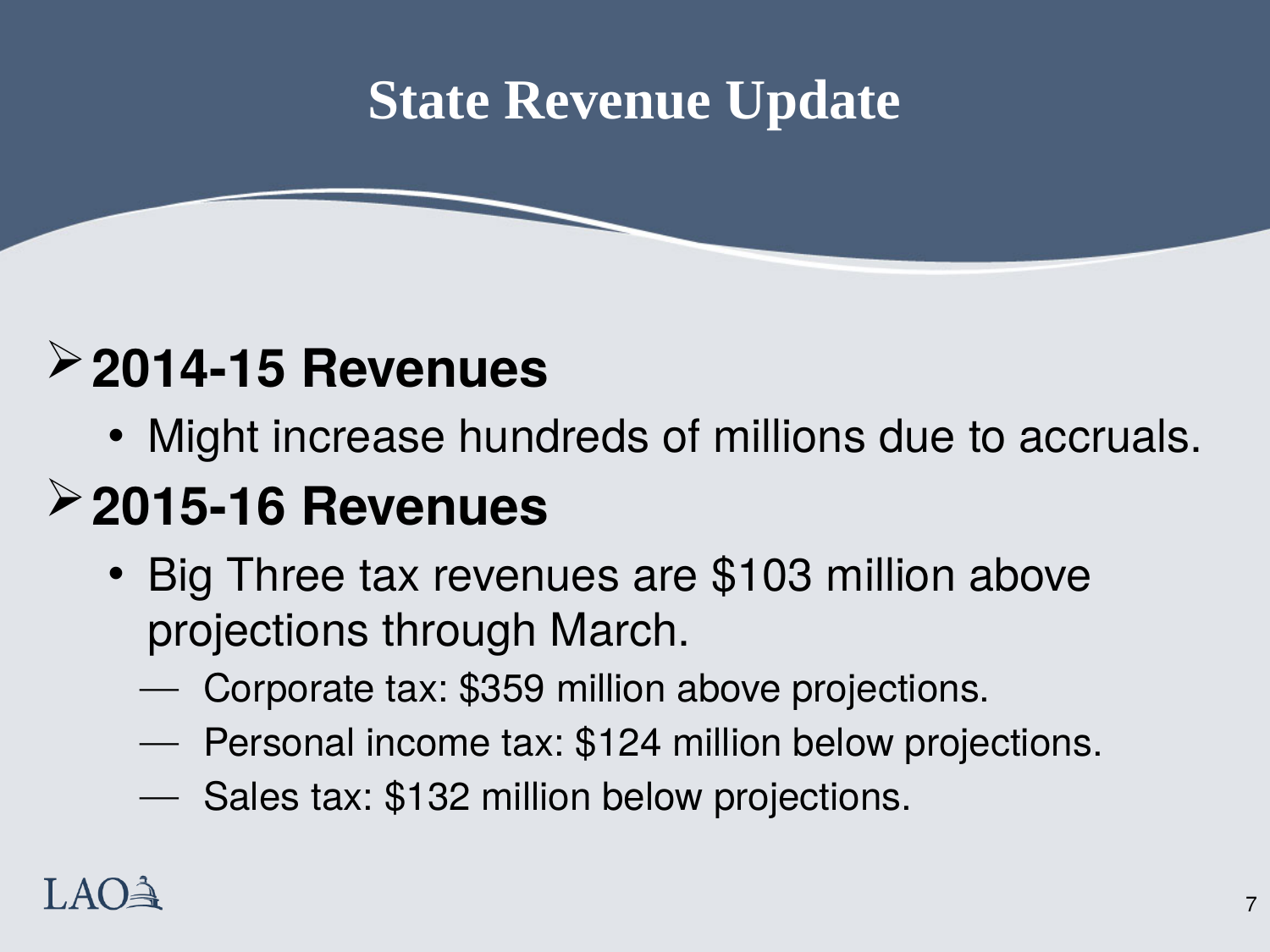

# State Revenue Update
2014-15 Revenues
Might increase hundreds of millions due to accruals.
2015-16 Revenues
Big Three tax revenues are $103 million above projections through March.
Corporate tax: $359 million above projections.
Personal income tax: $124 million below projections.
Sales tax: $132 million below projections.

7